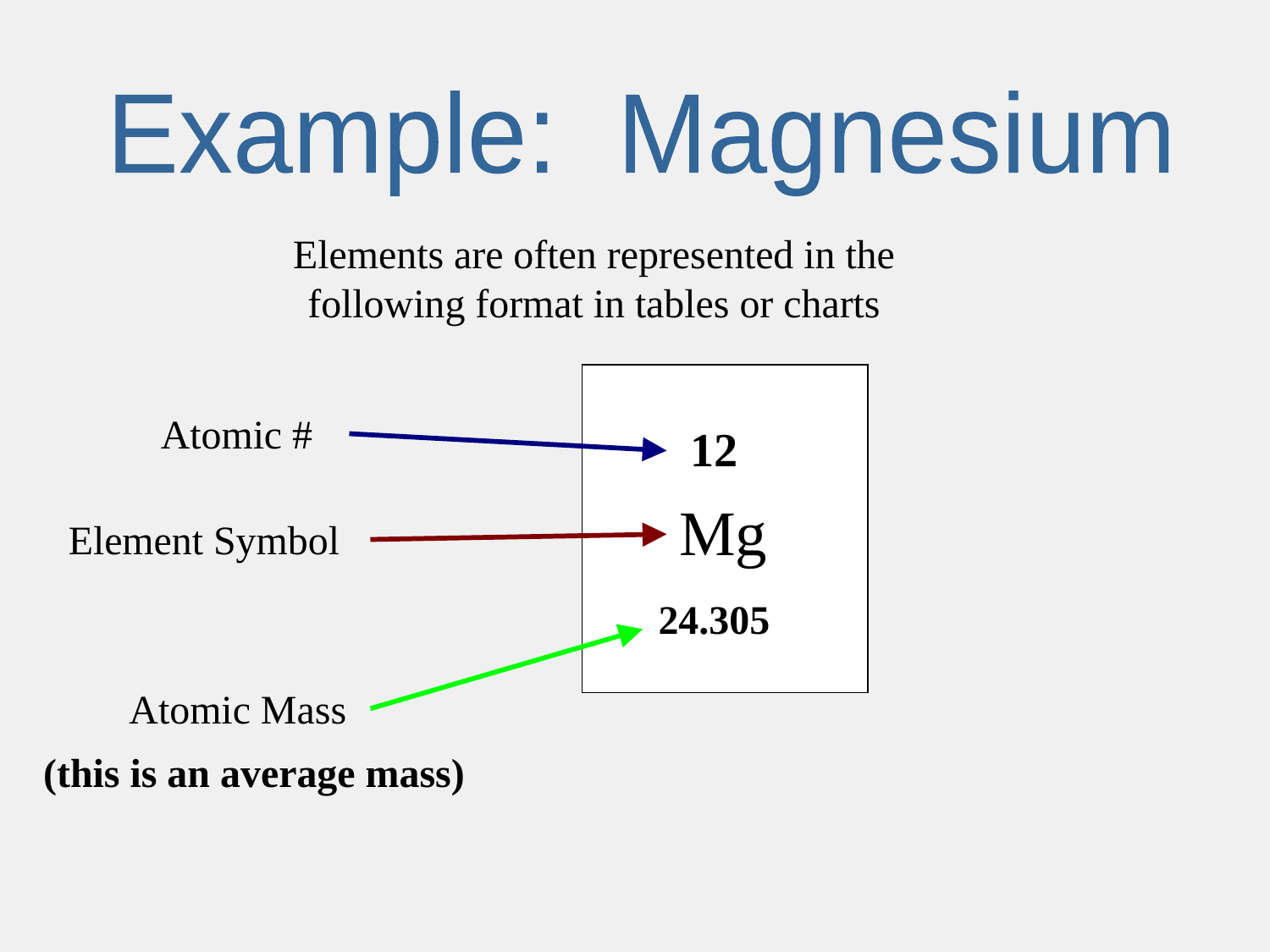

Example:  Magnesium
Elements are often represented in the following format in tables or charts

Atomic #
12

Mg
Element Symbol

24.305

Atomic Mass
(this is an average mass)